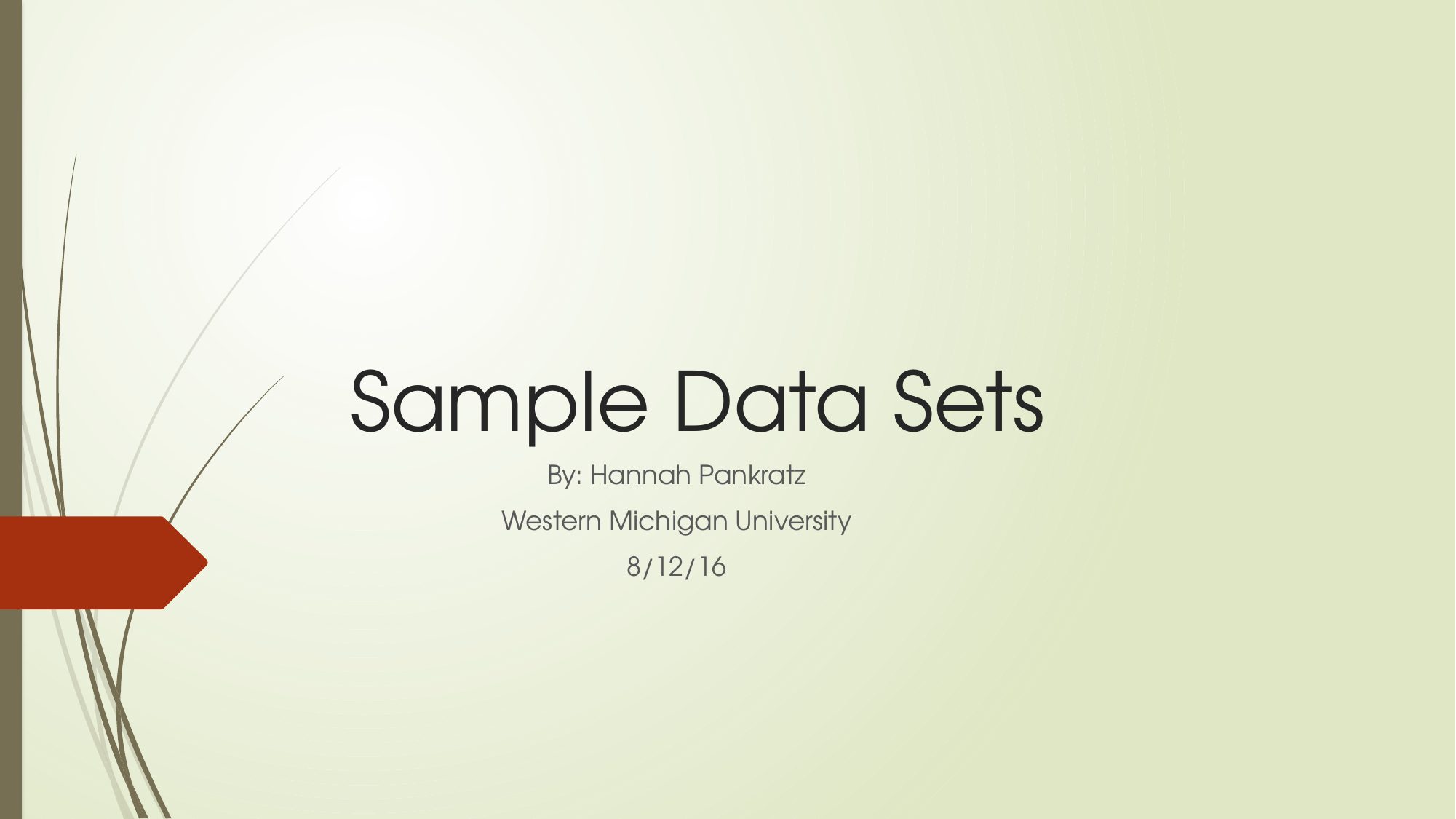

# Sample Data Sets
By: Hannah Pankratz
Western Michigan University
8/12/16